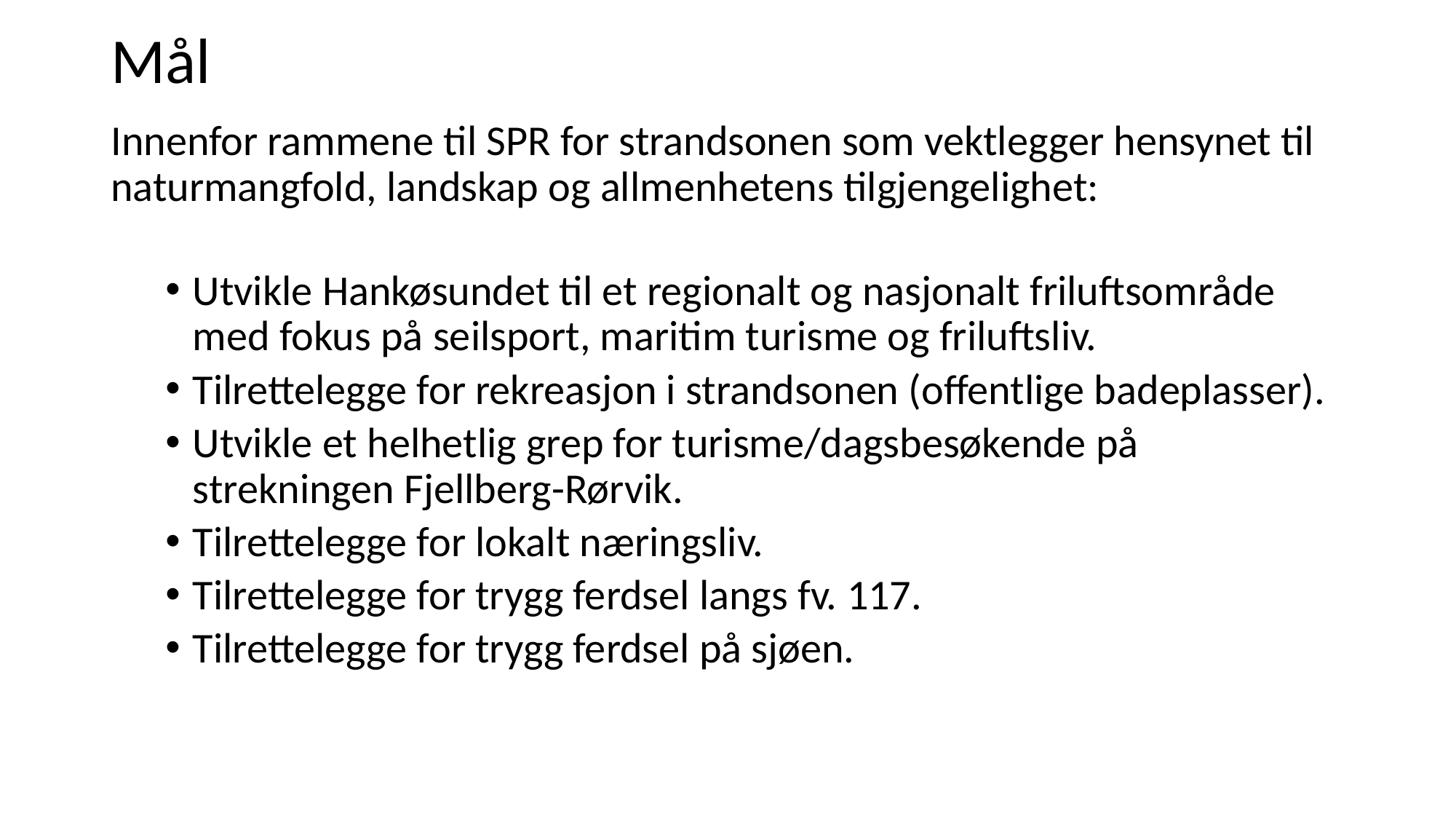

# Mål
Innenfor rammene til SPR for strandsonen som vektlegger hensynet til naturmangfold, landskap og allmenhetens tilgjengelighet:
Utvikle Hankøsundet til et regionalt og nasjonalt friluftsområde med fokus på seilsport, maritim turisme og friluftsliv.
Tilrettelegge for rekreasjon i strandsonen (offentlige badeplasser).
Utvikle et helhetlig grep for turisme/dagsbesøkende på strekningen Fjellberg-Rørvik.
Tilrettelegge for lokalt næringsliv.
Tilrettelegge for trygg ferdsel langs fv. 117.
Tilrettelegge for trygg ferdsel på sjøen.